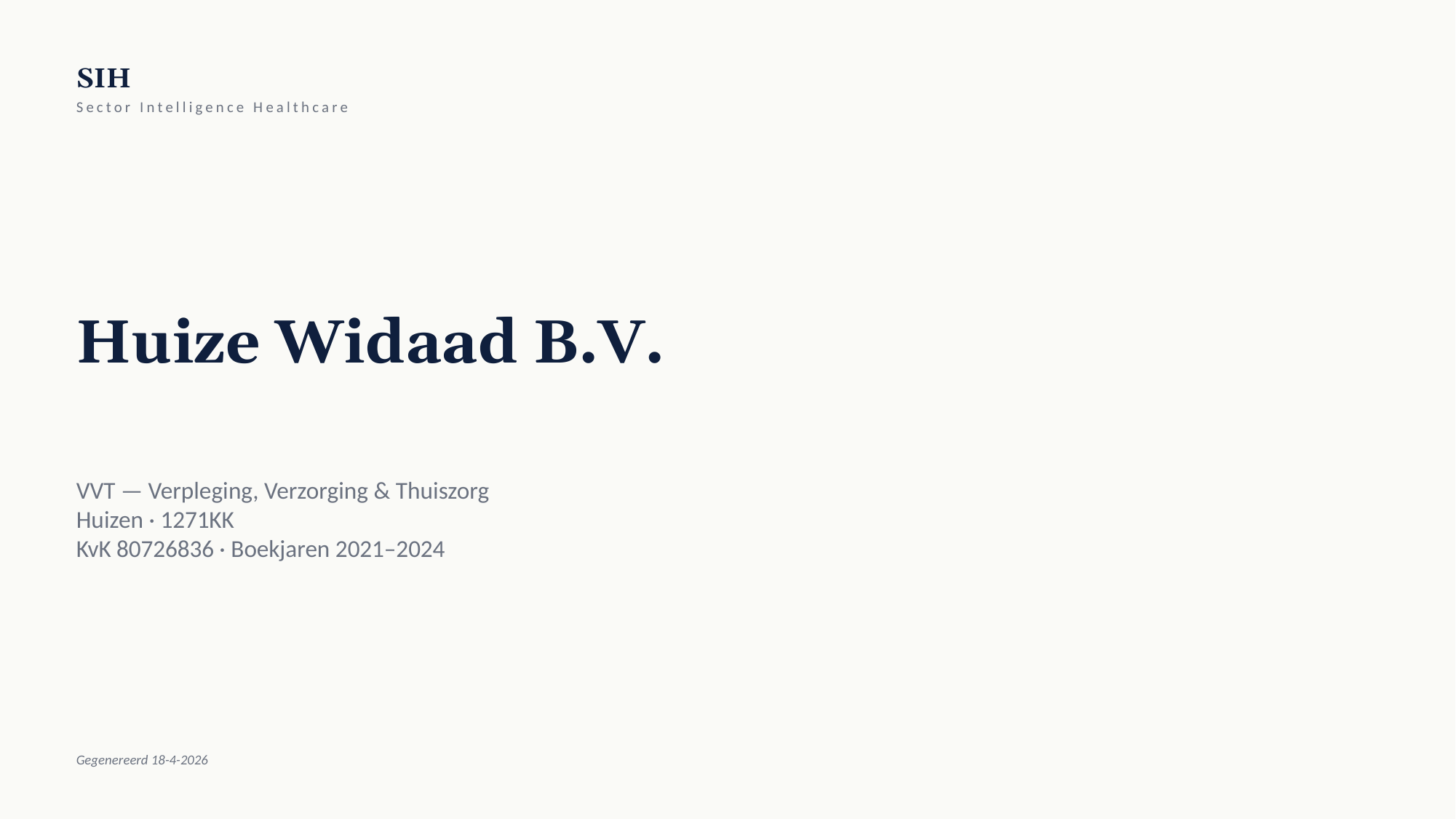

SIH
Sector Intelligence Healthcare
Huize Widaad B.V.
VVT — Verpleging, Verzorging & Thuiszorg
Huizen · 1271KK
KvK 80726836 · Boekjaren 2021–2024
Gegenereerd 18-4-2026